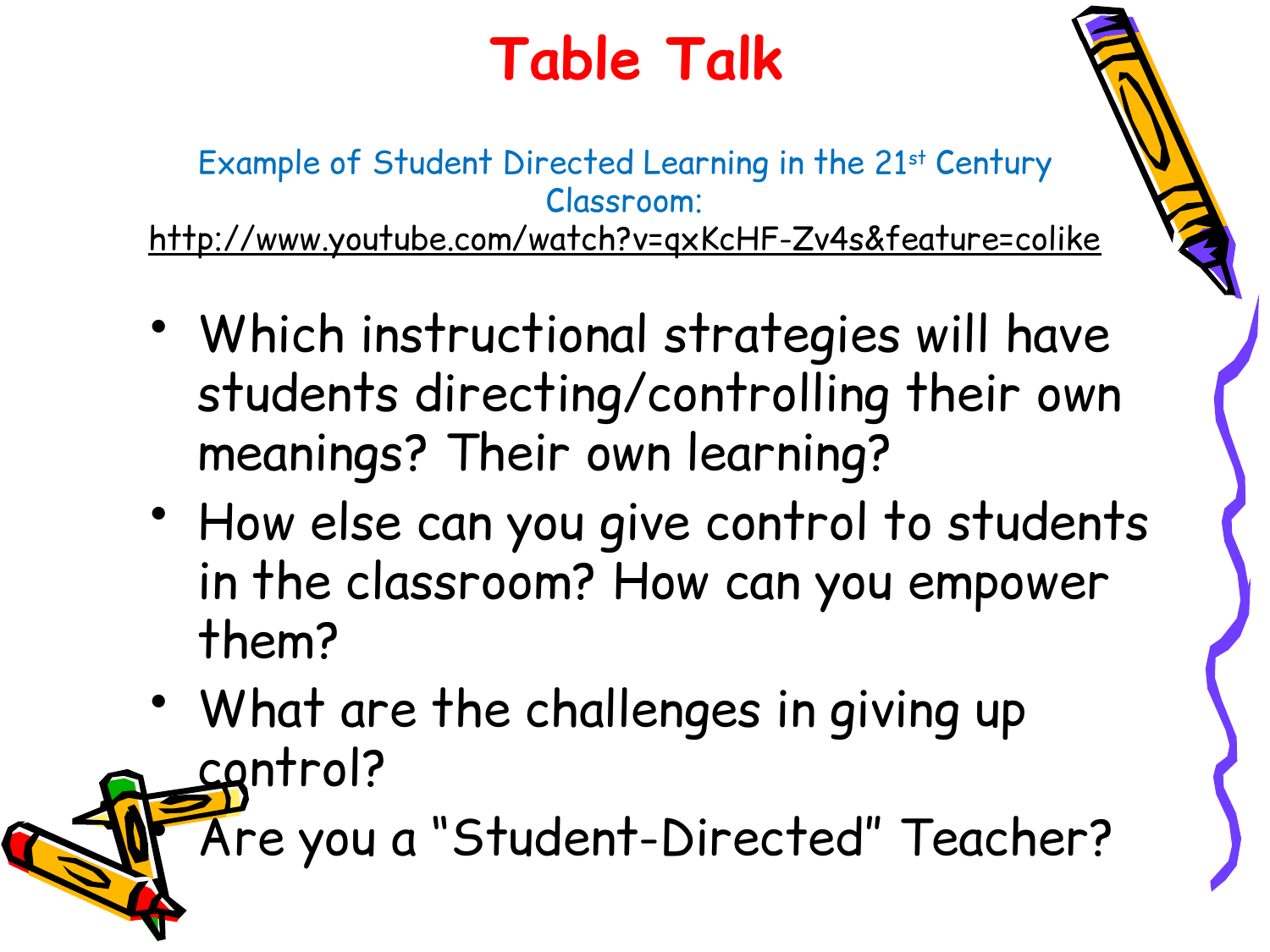

# Table Talk
Example of Student Directed Learning in the 21st Century Classroom:
http://www.youtube.com/watch?v=qxKcHF-Zv4s&feature=colike
Which instructional strategies will have students directing/controlling their own meanings? Their own learning?
How else can you give control to students in the classroom? How can you empower them?
What are the challenges in giving up control?
Are you a “Student-Directed” Teacher?